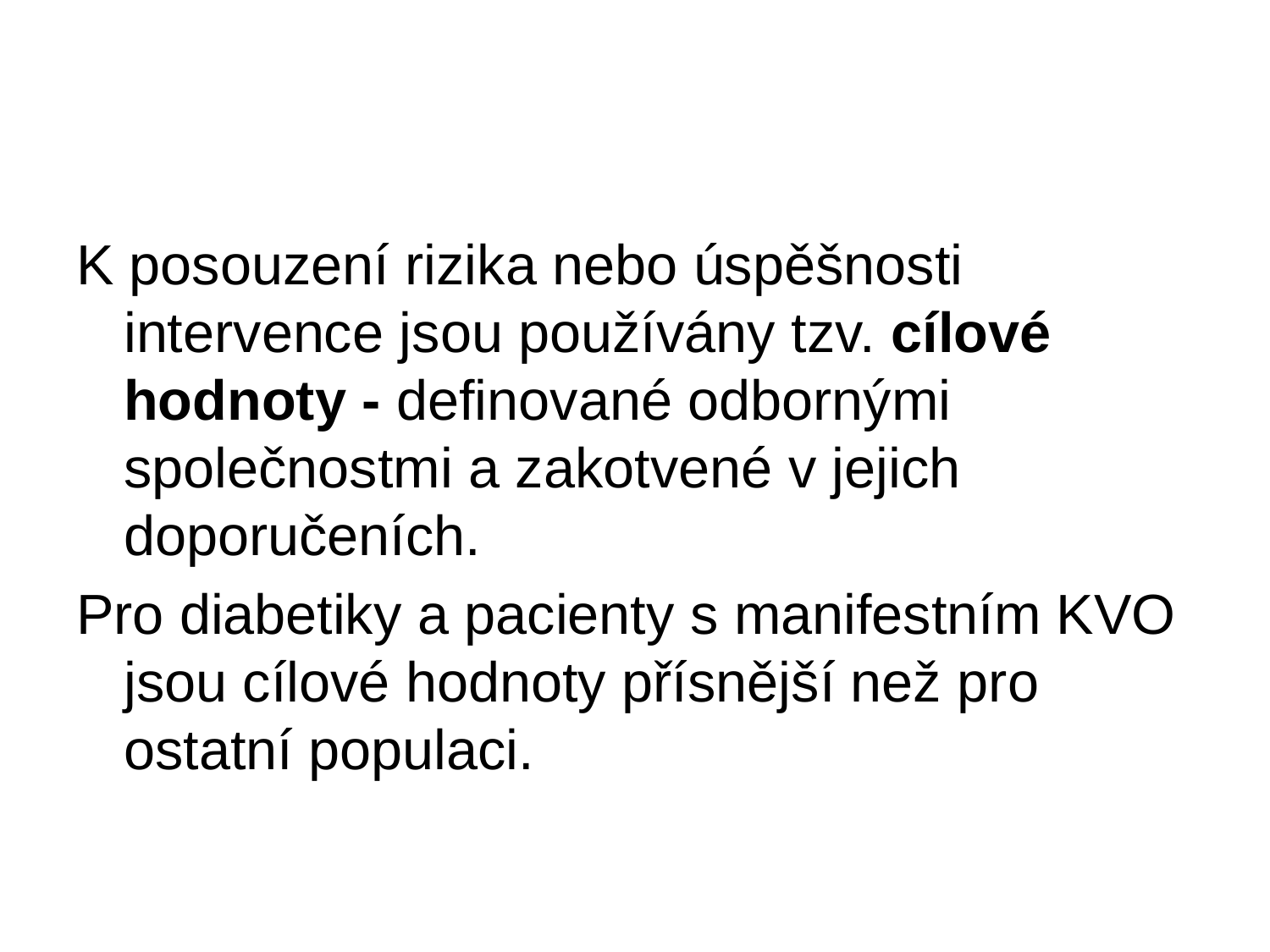

#
K posouzení rizika nebo úspěšnosti intervence jsou používány tzv. cílové hodnoty - definované odbornými společnostmi a zakotvené v jejich doporučeních.
Pro diabetiky a pacienty s manifestním KVO jsou cílové hodnoty přísnější než pro ostatní populaci.